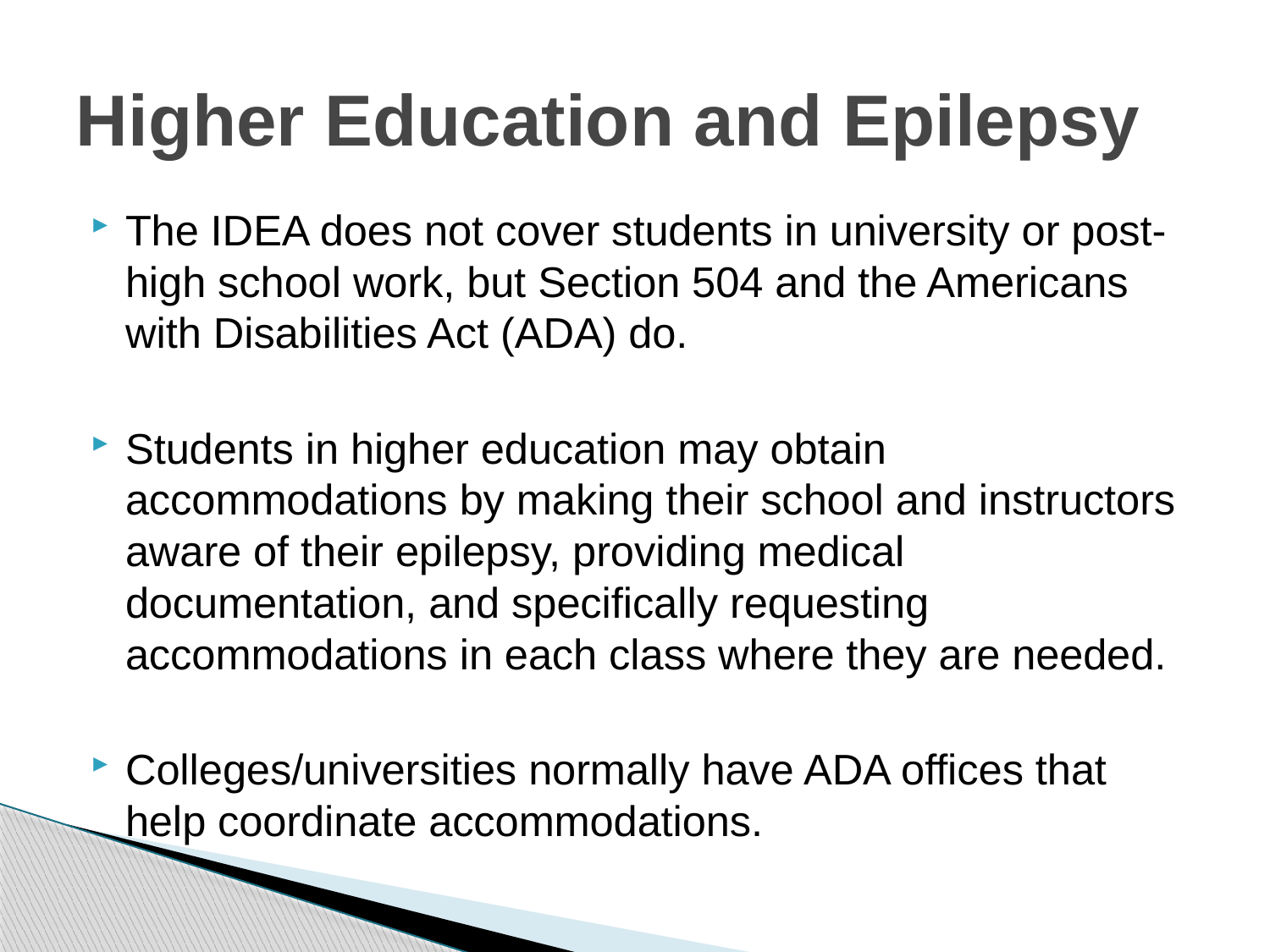

# Higher Education and Epilepsy
The IDEA does not cover students in university or post-high school work, but Section 504 and the Americans with Disabilities Act (ADA) do.

Students in higher education may obtain accommodations by making their school and instructors aware of their epilepsy, providing medical documentation, and specifically requesting accommodations in each class where they are needed.

Colleges/universities normally have ADA offices that help coordinate accommodations.